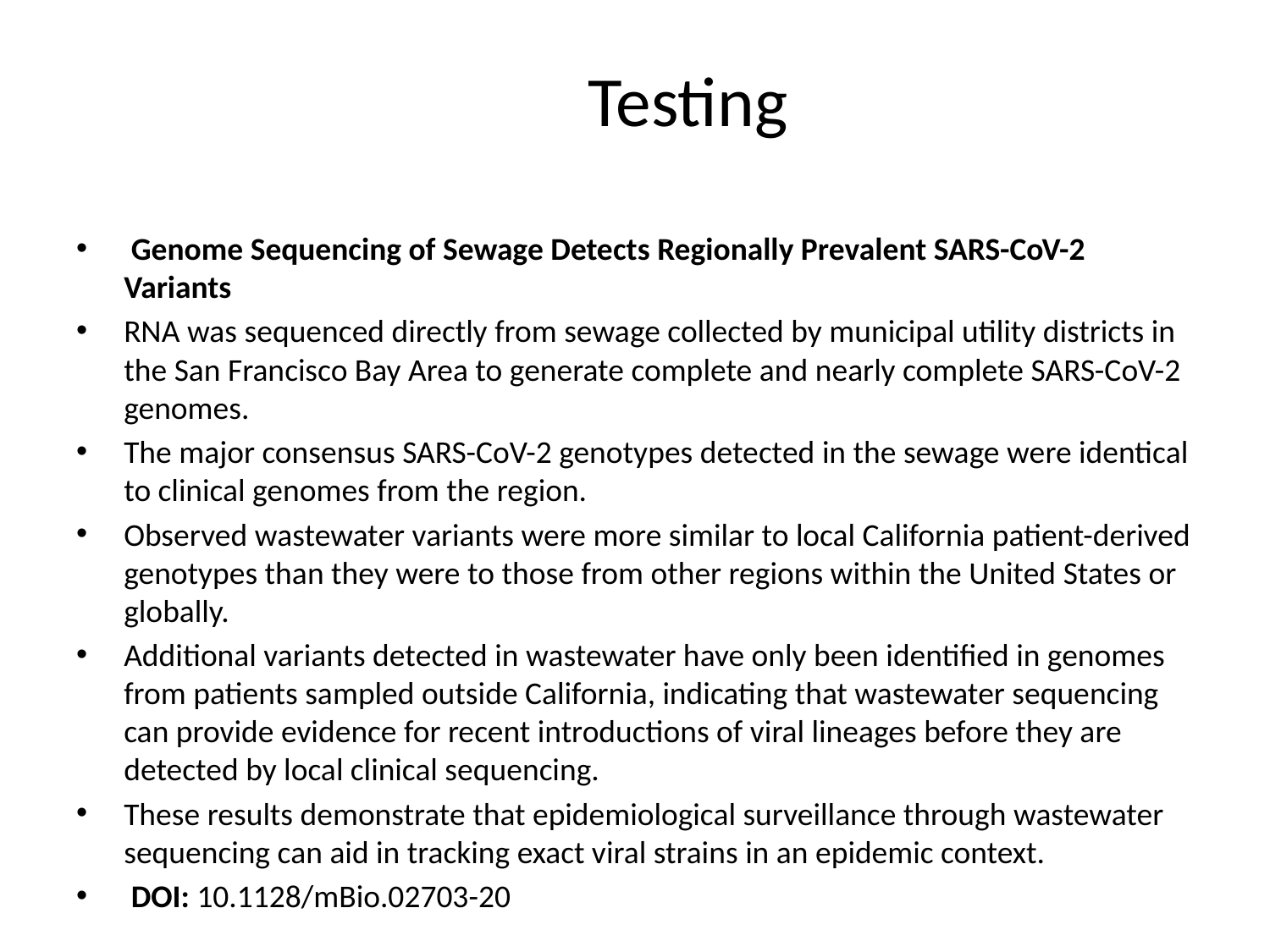

# Testing
 Genome Sequencing of Sewage Detects Regionally Prevalent SARS-CoV-2 Variants
RNA was sequenced directly from sewage collected by municipal utility districts in the San Francisco Bay Area to generate complete and nearly complete SARS-CoV-2 genomes.
The major consensus SARS-CoV-2 genotypes detected in the sewage were identical to clinical genomes from the region.
Observed wastewater variants were more similar to local California patient-derived genotypes than they were to those from other regions within the United States or globally.
Additional variants detected in wastewater have only been identified in genomes from patients sampled outside California, indicating that wastewater sequencing can provide evidence for recent introductions of viral lineages before they are detected by local clinical sequencing.
These results demonstrate that epidemiological surveillance through wastewater sequencing can aid in tracking exact viral strains in an epidemic context.
 DOI: 10.1128/mBio.02703-20